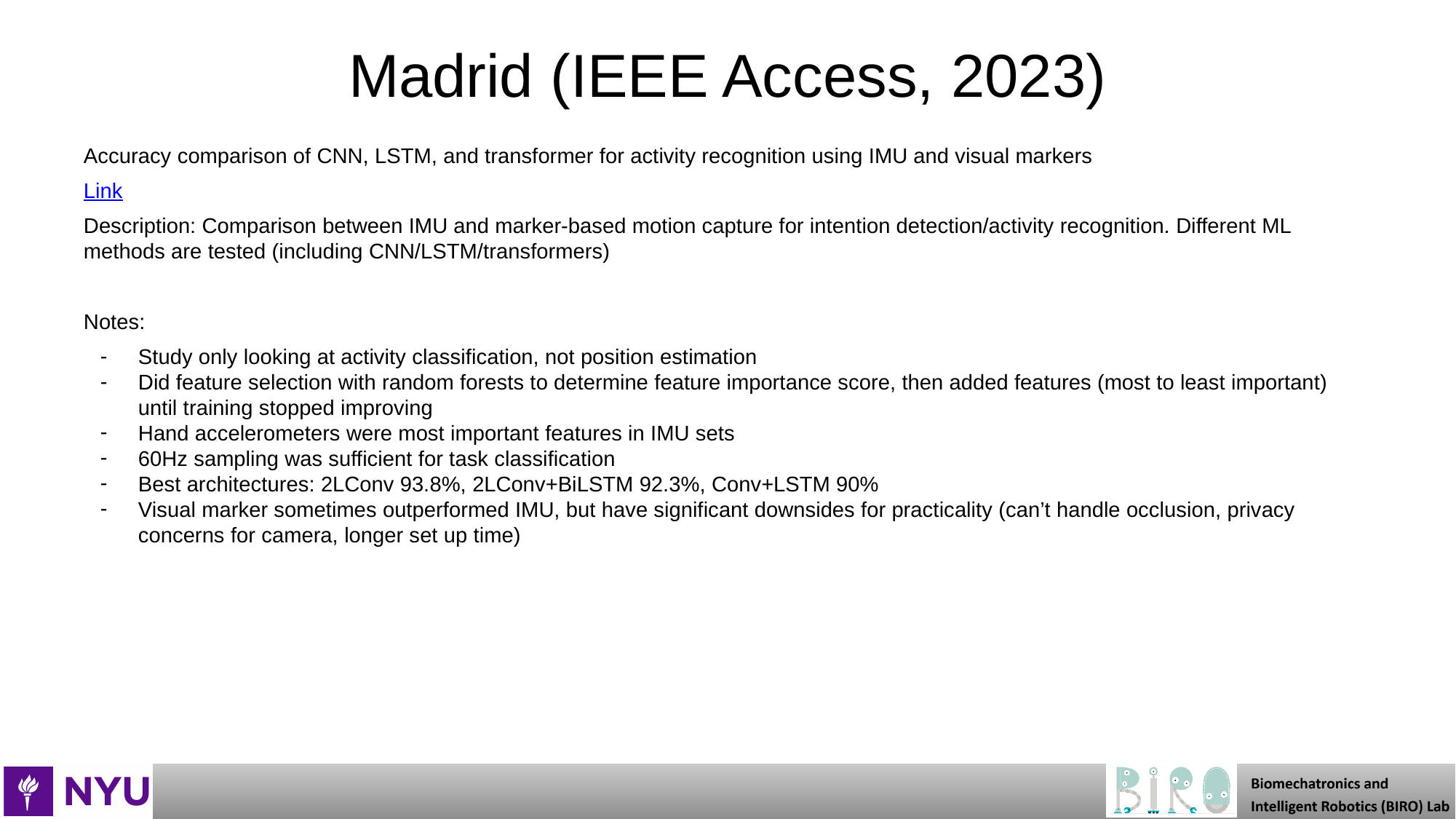

# Madrid (IEEE Access, 2023)
Accuracy comparison of CNN, LSTM, and transformer for activity recognition using IMU and visual markers
Link
Description: Comparison between IMU and marker-based motion capture for intention detection/activity recognition. Different ML methods are tested (including CNN/LSTM/transformers)

Notes:
Study only looking at activity classification, not position estimation
Did feature selection with random forests to determine feature importance score, then added features (most to least important) until training stopped improving
Hand accelerometers were most important features in IMU sets
60Hz sampling was sufficient for task classification
Best architectures: 2LConv 93.8%, 2LConv+BiLSTM 92.3%, Conv+LSTM 90%
Visual marker sometimes outperformed IMU, but have significant downsides for practicality (can’t handle occlusion, privacy concerns for camera, longer set up time)